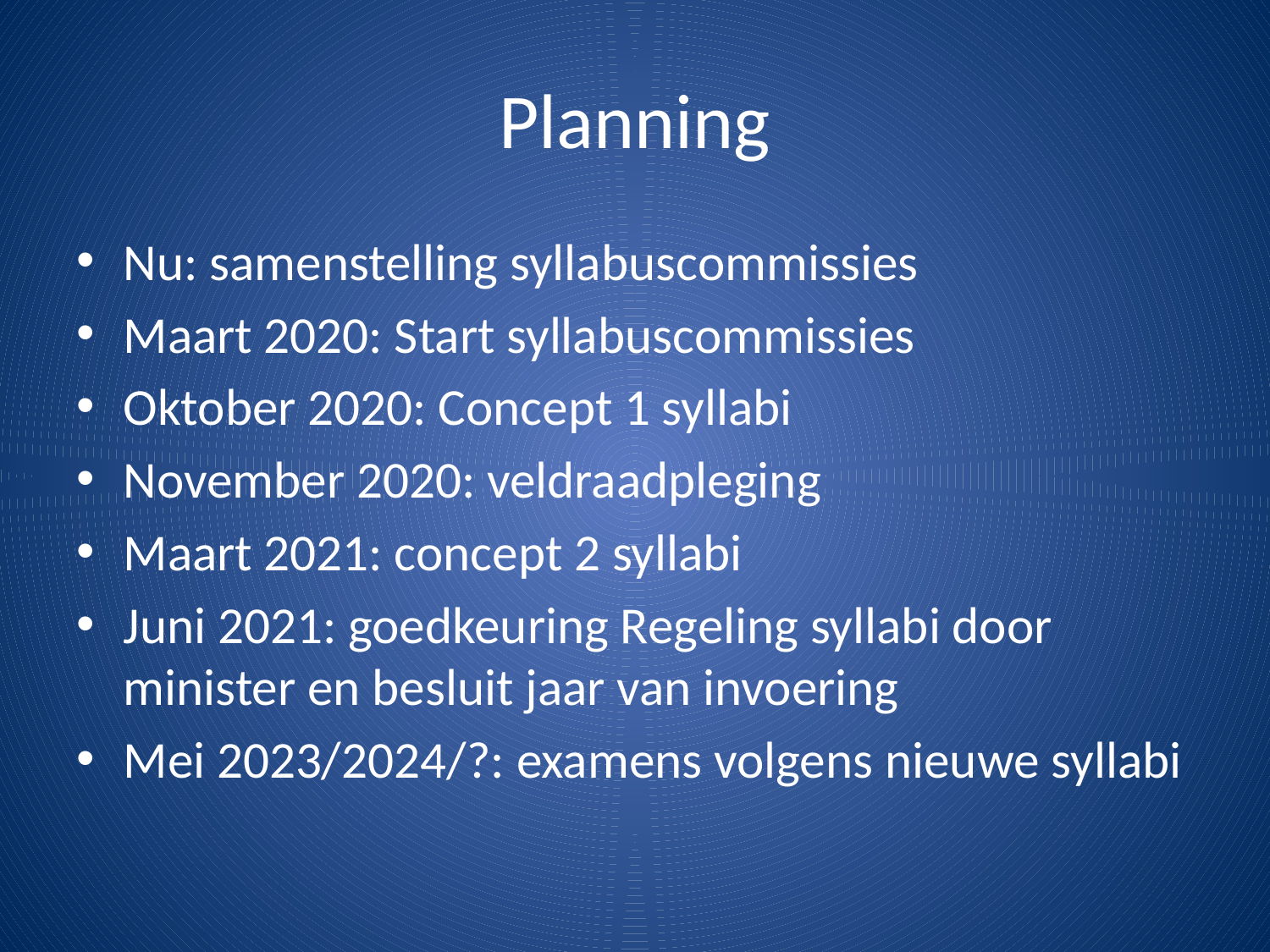

# Planning
Nu: samenstelling syllabuscommissies
Maart 2020: Start syllabuscommissies
Oktober 2020: Concept 1 syllabi
November 2020: veldraadpleging
Maart 2021: concept 2 syllabi
Juni 2021: goedkeuring Regeling syllabi door minister en besluit jaar van invoering
Mei 2023/2024/?: examens volgens nieuwe syllabi